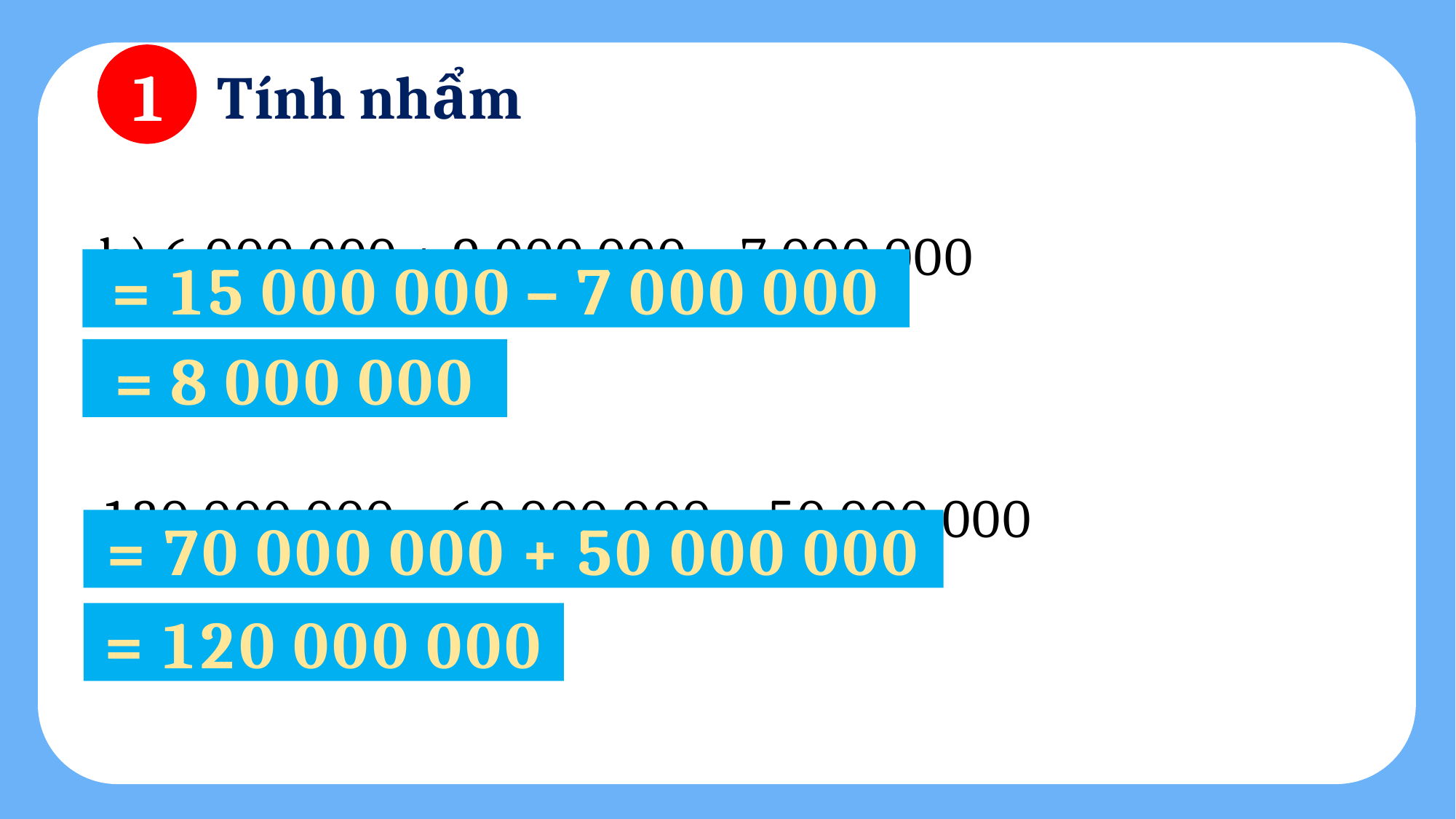

b) 6 000 000 + 9 000 000 – 7 000 000
130 000 000 – 60 000 000 + 50 000 000
1
Tính nhẩm
= 15 000 000 – 7 000 000
= 8 000 000
= 70 000 000 + 50 000 000
= 120 000 000